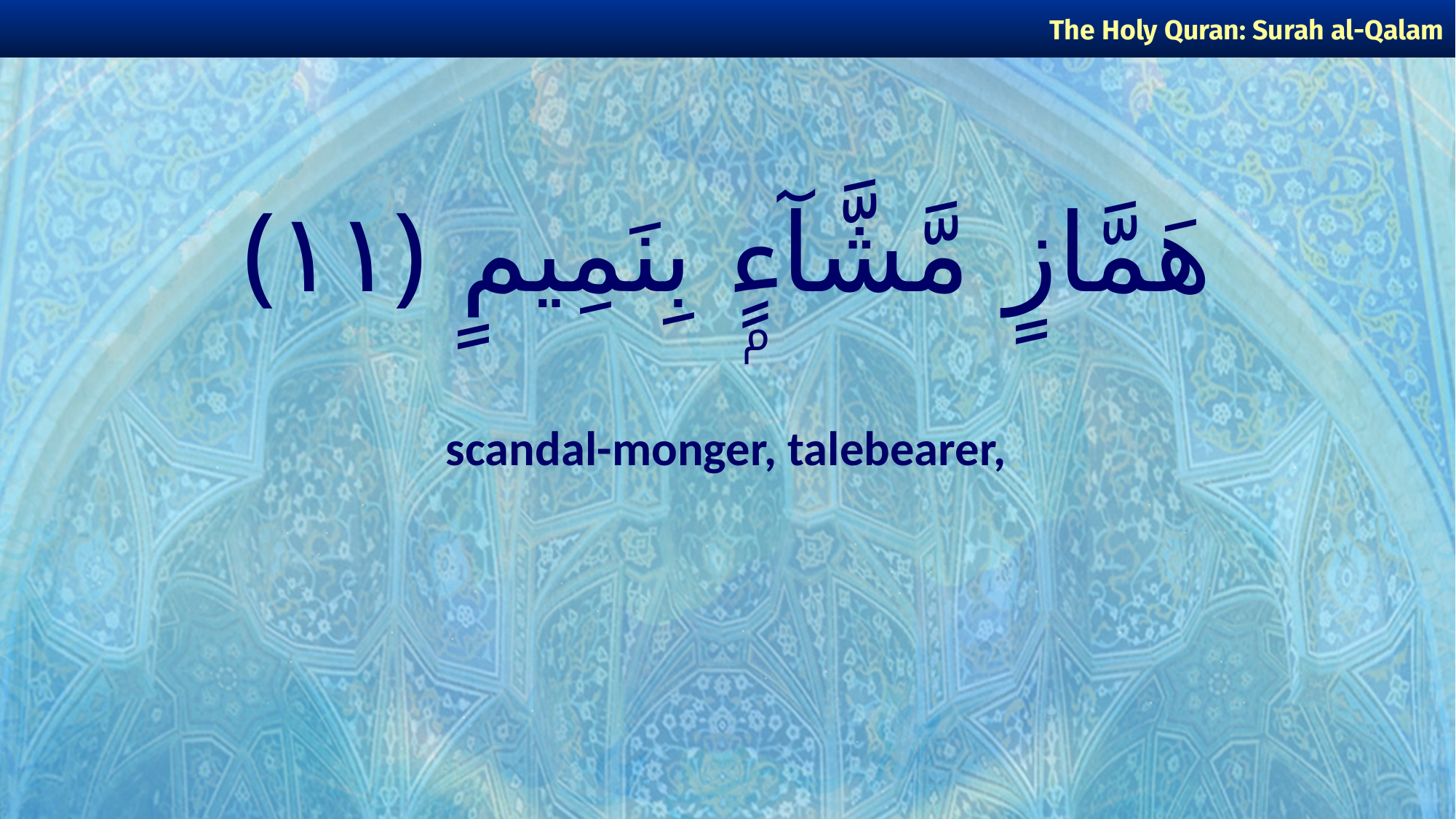

The Holy Quran: Surah al-Qalam
# هَمَّازٍ مَّشَّآءٍۭ بِنَمِيمٍ ﴿١١﴾
scandal-monger, talebearer,